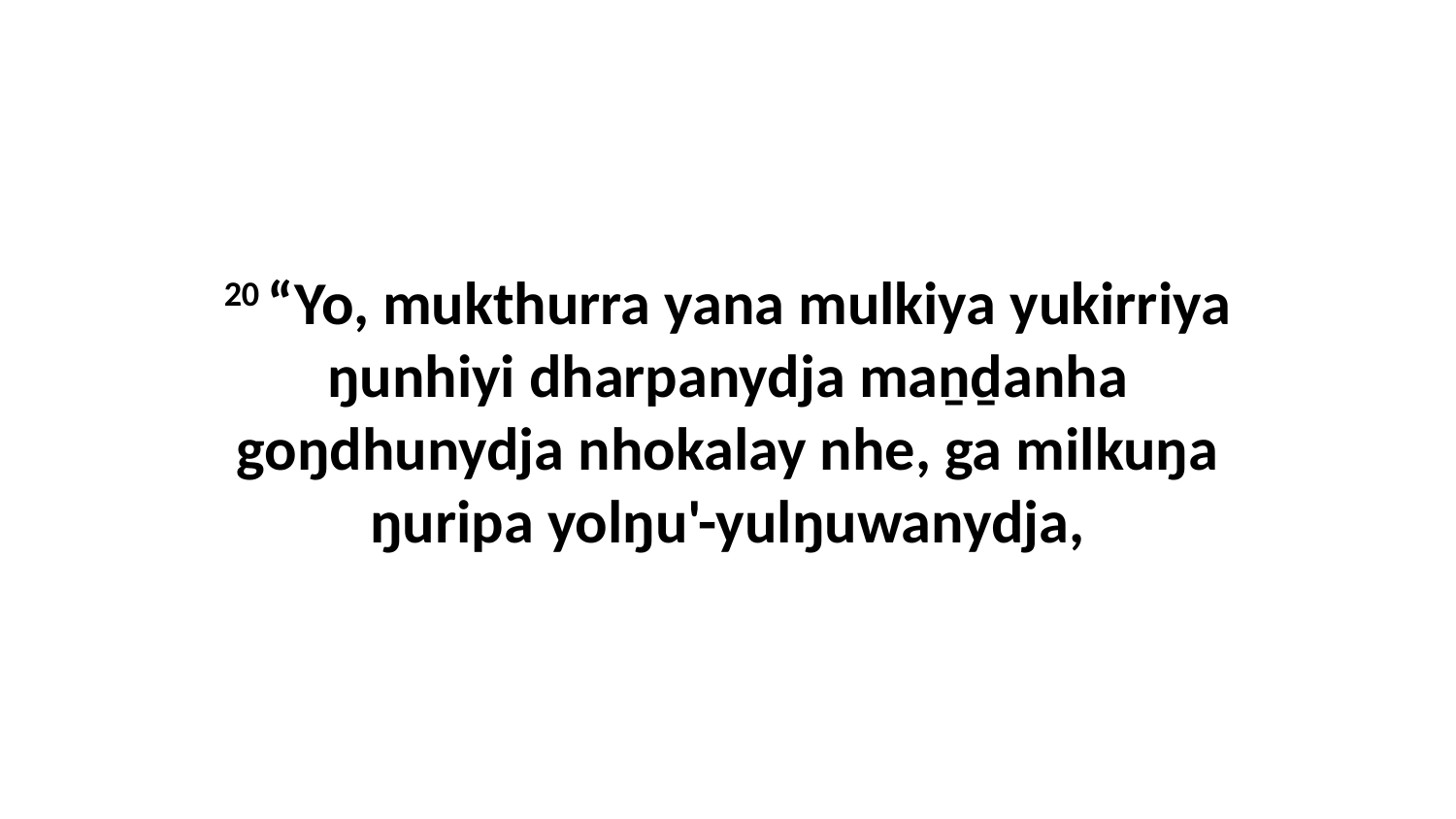

20 “Yo, mukthurra yana mulkiya yukirriya ŋunhiyi dharpanydja maṉḏanha goŋdhunydja nhokalay nhe, ga milkuŋa ŋuripa yolŋu'-yulŋuwanydja,